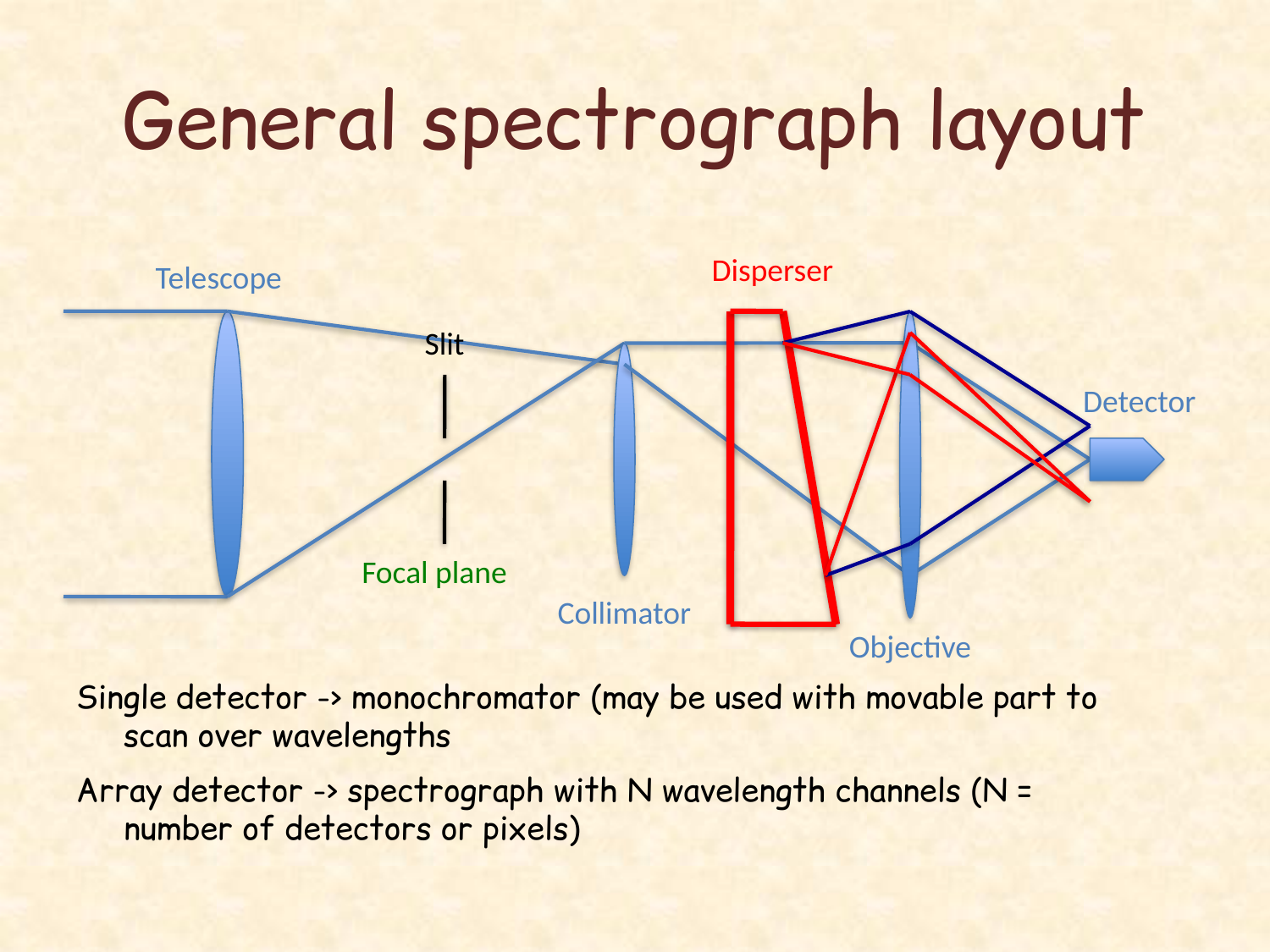

# General spectrograph layout
Disperser
Telescope

Slit

Detector

Focal plane
Collimator
Objective
Single detector -> monochromator (may be used with movable part to scan over wavelengths
Array detector -> spectrograph with N wavelength channels (N = number of detectors or pixels)